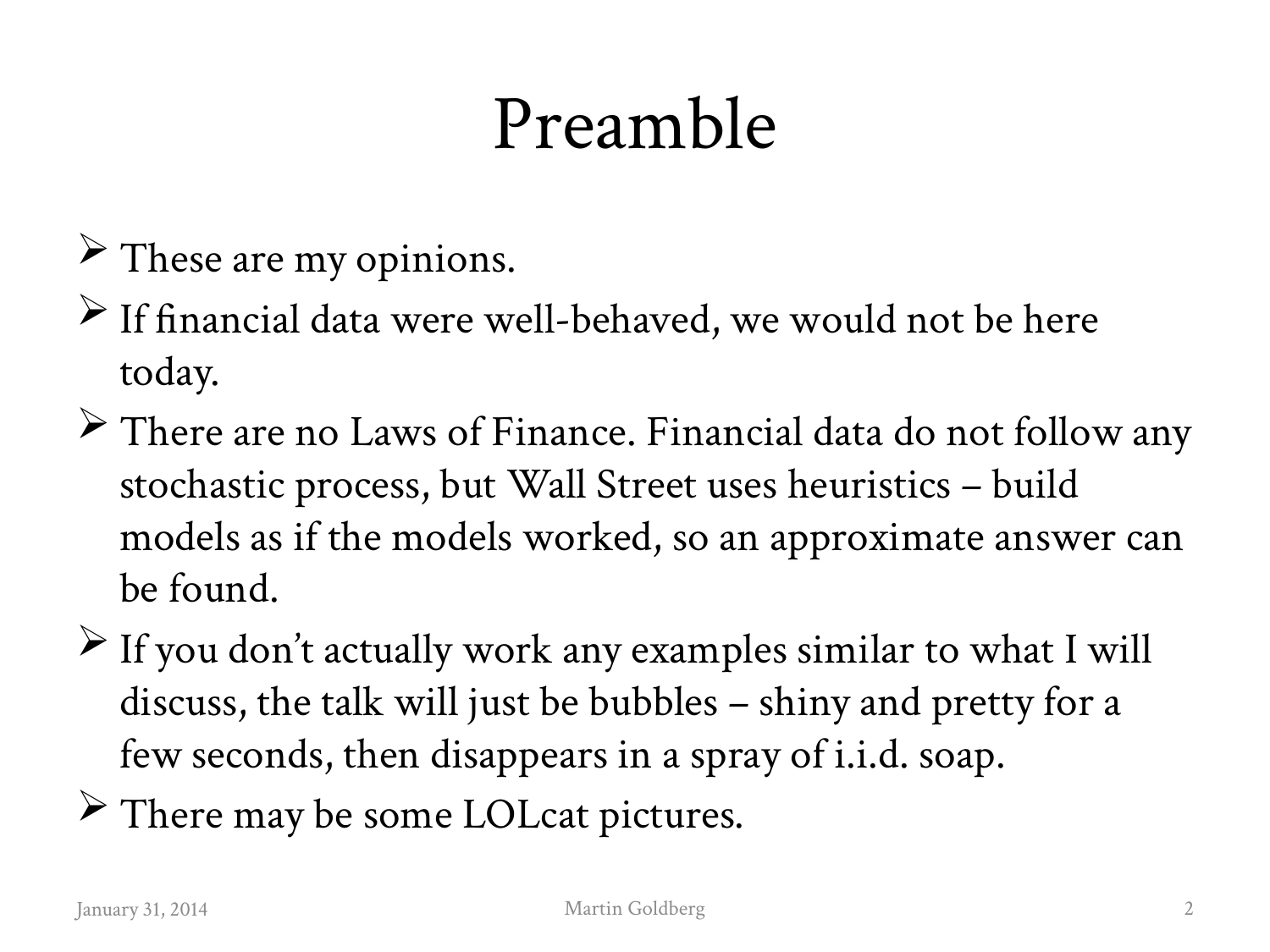

# Preamble
These are my opinions.
If financial data were well-behaved, we would not be here today.
There are no Laws of Finance. Financial data do not follow any stochastic process, but Wall Street uses heuristics – build models as if the models worked, so an approximate answer can be found.
If you don’t actually work any examples similar to what I will discuss, the talk will just be bubbles – shiny and pretty for a few seconds, then disappears in a spray of i.i.d. soap.
There may be some LOLcat pictures.
January 31, 2014
Martin Goldberg
2